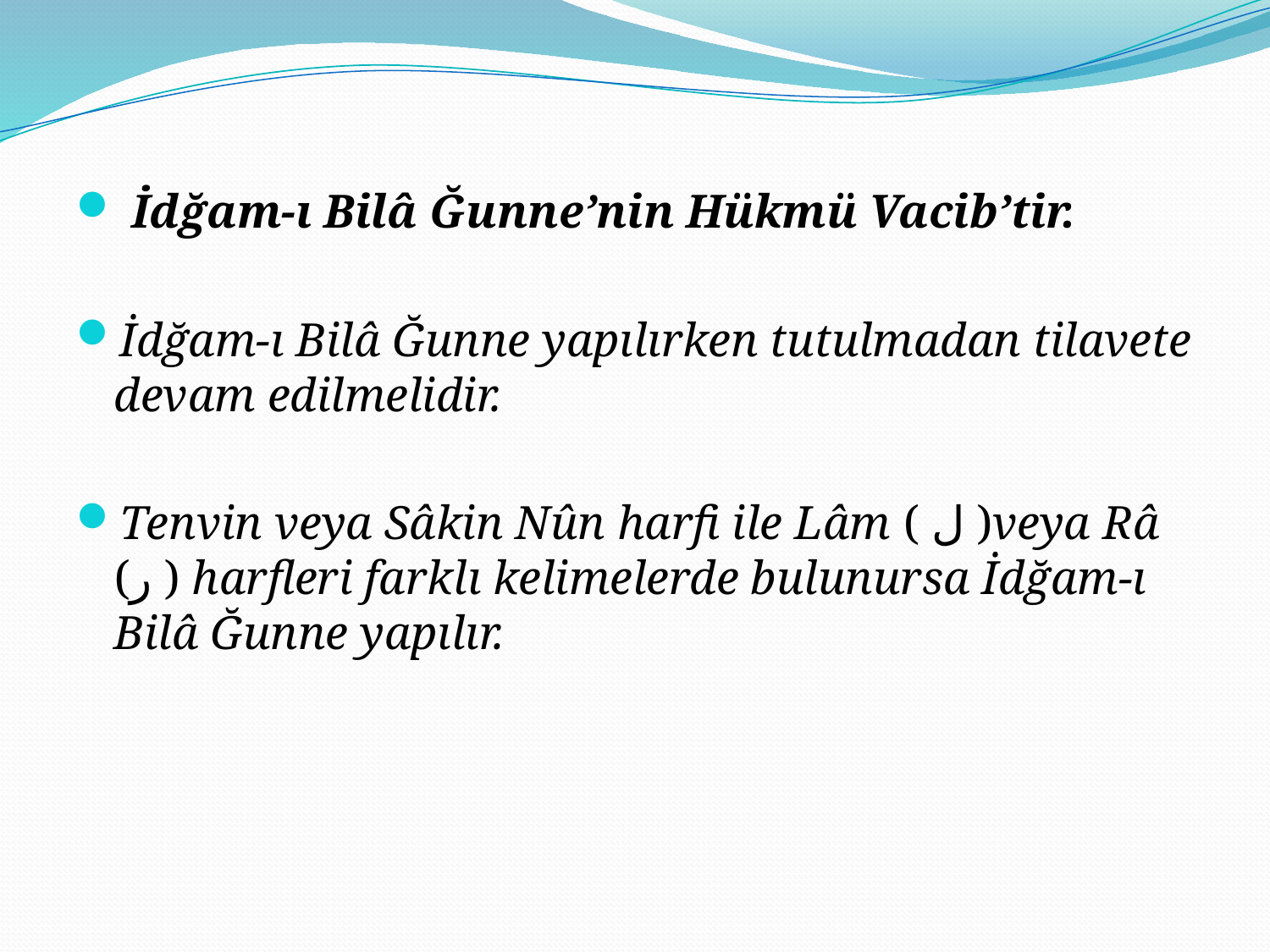

#
 İdğam-ı Bilâ Ğunne’nin Hükmü Vacib’tir.

İdğam-ı Bilâ Ğunne yapılırken tutulmadan tilavete devam edilmelidir.

Tenvin veya Sâkin Nûn harfi ile Lâm ( ل )veya Râ (ر ) harfleri farklı kelimelerde bulunursa İdğam-ı Bilâ Ğunne yapılır.